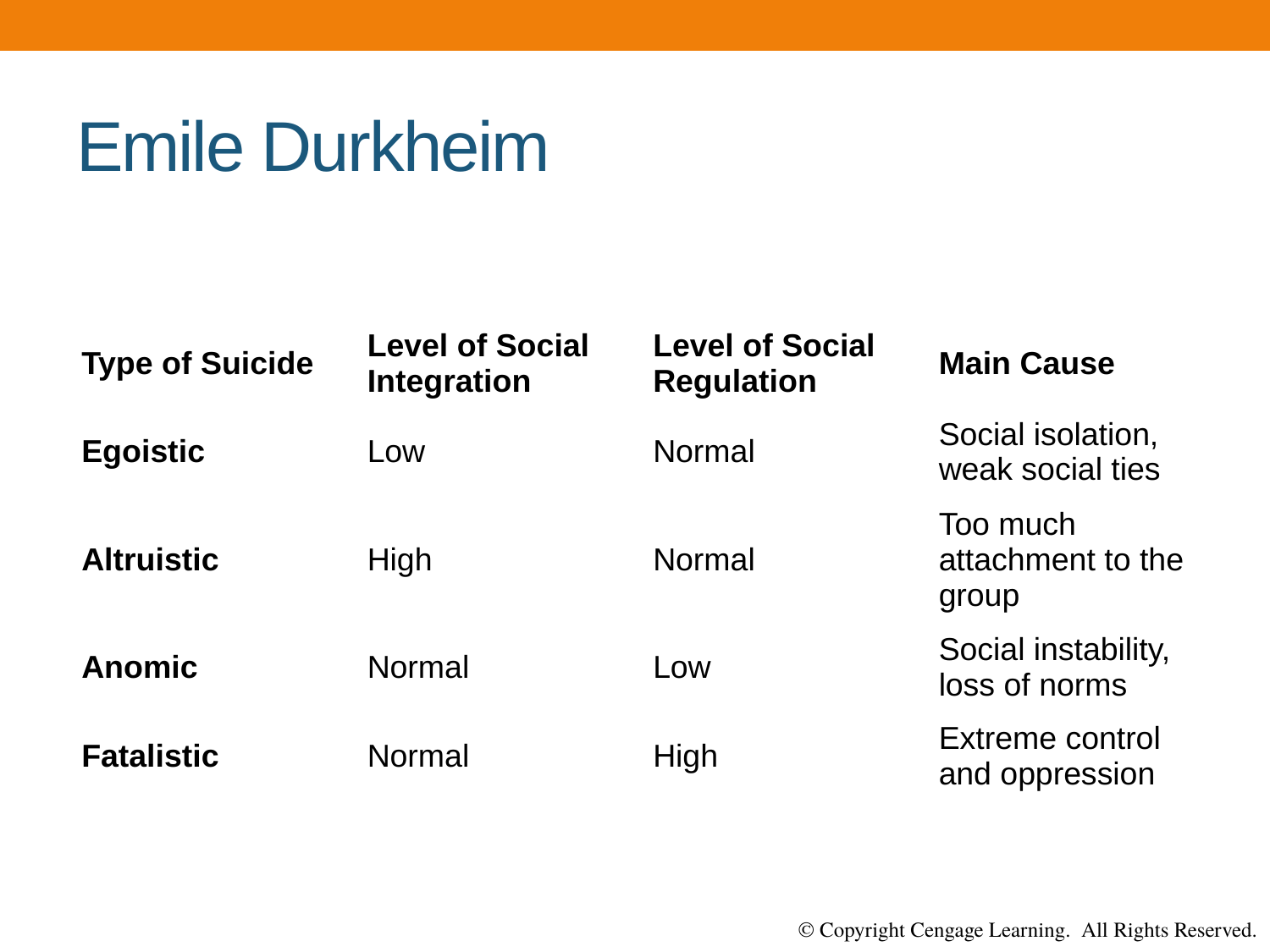

# Emile Durkheim
| Type of Suicide | Level of Social Integration | Level of Social Regulation | Main Cause |
| --- | --- | --- | --- |
| Egoistic | Low | Normal | Social isolation, weak social ties |
| Altruistic | High | Normal | Too much attachment to the group |
| Anomic | Normal | Low | Social instability, loss of norms |
| Fatalistic | Normal | High | Extreme control and oppression |